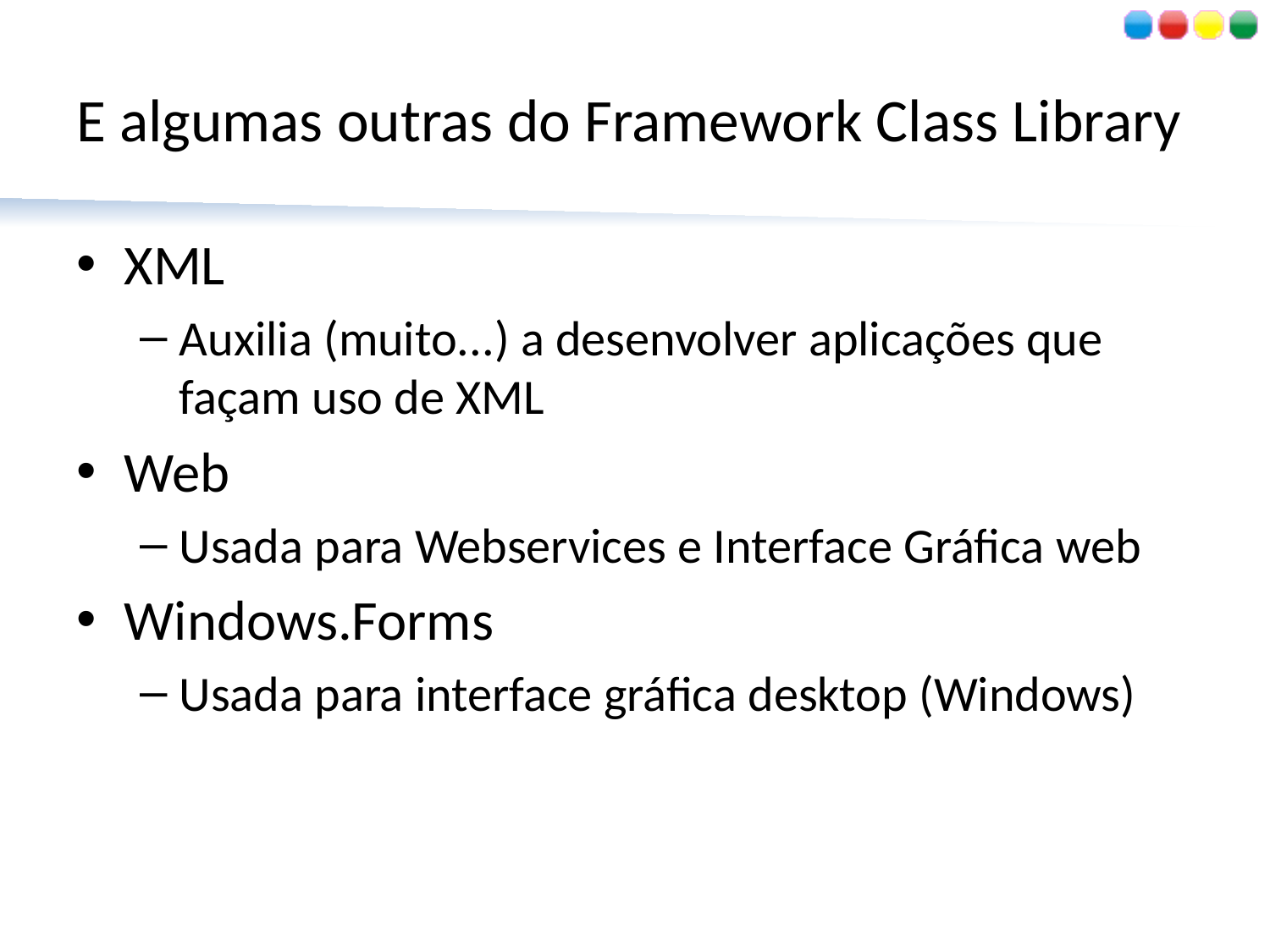

# E algumas outras do Framework Class Library
XML
Auxilia (muito...) a desenvolver aplicações que façam uso de XML
Web
Usada para Webservices e Interface Gráfica web
Windows.Forms
Usada para interface gráfica desktop (Windows)